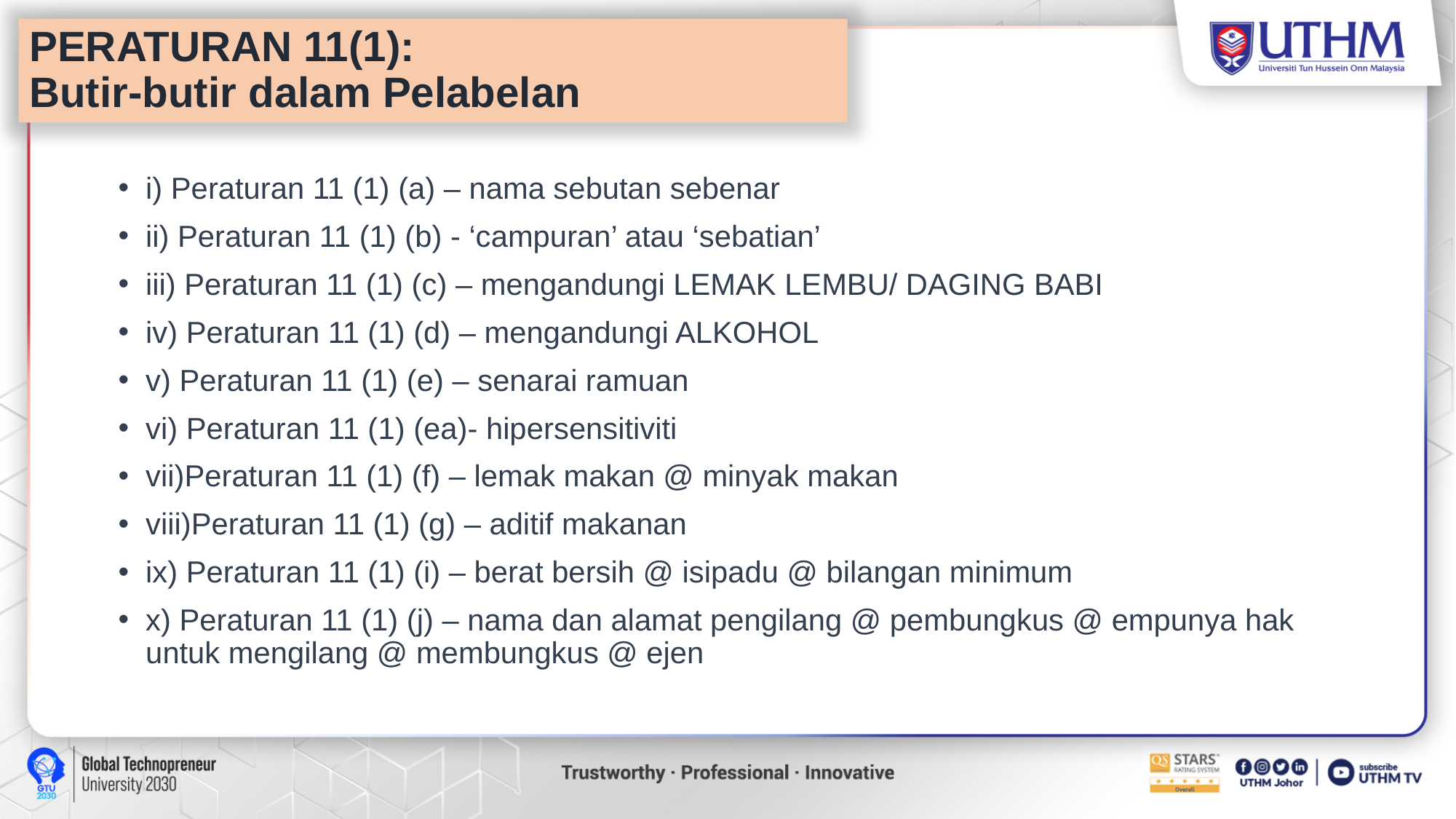

PERATURAN 11(1):
Butir-butir dalam Pelabelan
i) Peraturan 11 (1) (a) – nama sebutan sebenar
ii) Peraturan 11 (1) (b) - ‘campuran’ atau ‘sebatian’
iii) Peraturan 11 (1) (c) – mengandungi LEMAK LEMBU/ DAGING BABI
iv) Peraturan 11 (1) (d) – mengandungi ALKOHOL
v) Peraturan 11 (1) (e) – senarai ramuan
vi) Peraturan 11 (1) (ea)- hipersensitiviti
vii)Peraturan 11 (1) (f) – lemak makan @ minyak makan
viii)Peraturan 11 (1) (g) – aditif makanan
ix) Peraturan 11 (1) (i) – berat bersih @ isipadu @ bilangan minimum
x) Peraturan 11 (1) (j) – nama dan alamat pengilang @ pembungkus @ empunya hak untuk mengilang @ membungkus @ ejen